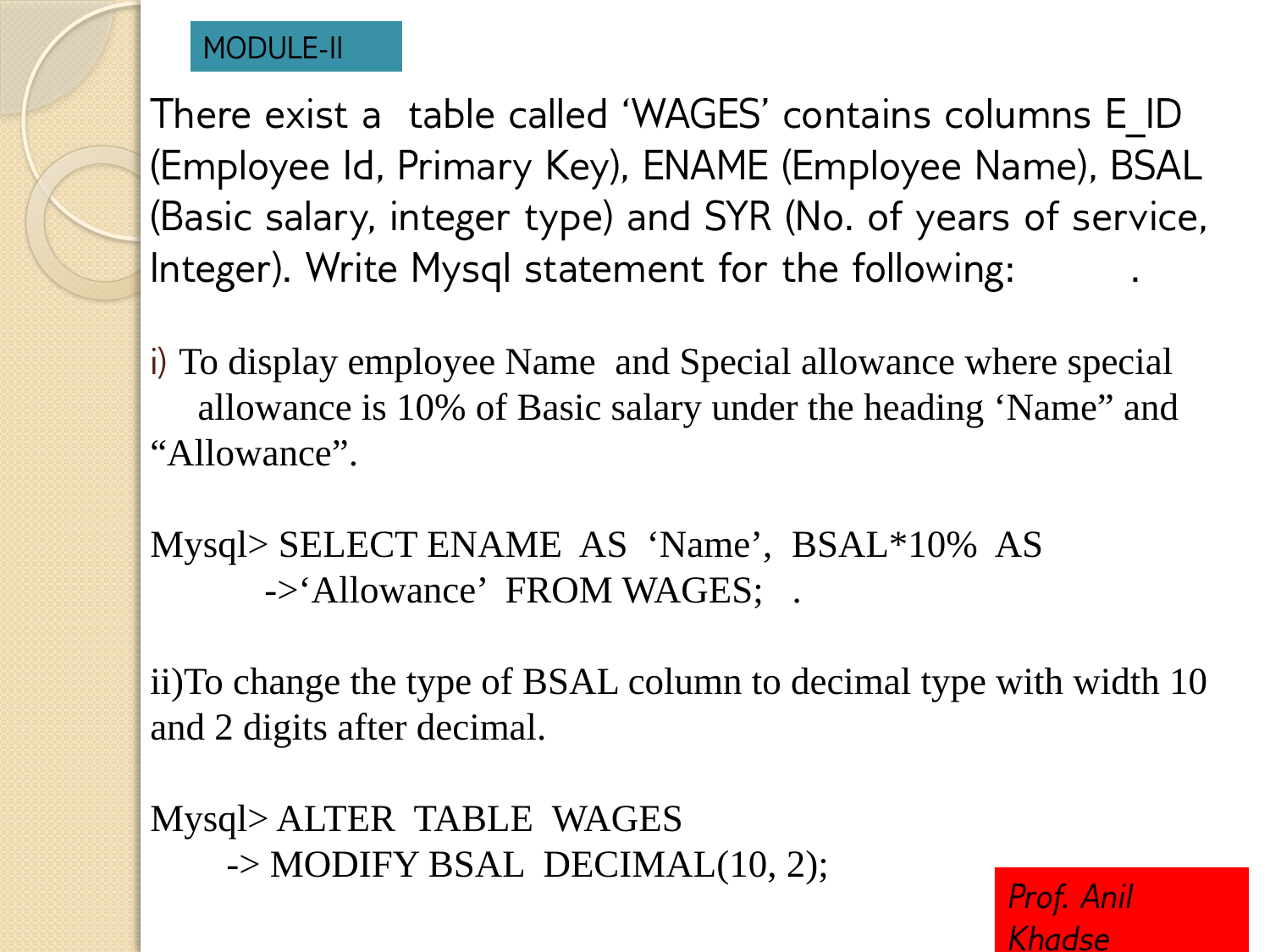

MODULE-II
# There exist a  table called ‘WAGES’ contains columns E_ID (Employee Id, Primary Key), ENAME (Employee Name), BSAL (Basic salary, integer type) and SYR (No. of years of service, Integer). Write Mysql statement for the following:         . i) To display employee Name  and Special allowance where special allowance is 10% of Basic salary under the heading ‘Name” and “Allowance”. Mysql> SELECT ENAME  AS  ‘Name’,  BSAL*10%  AS ->‘Allowance’  FROM WAGES;   . ii)To change the type of BSAL column to decimal type with width 10  and 2 digits after decimal. Mysql> ALTER  TABLE  WAGES -> MODIFY BSAL  DECIMAL(10, 2);
Prof. Anil Khadse